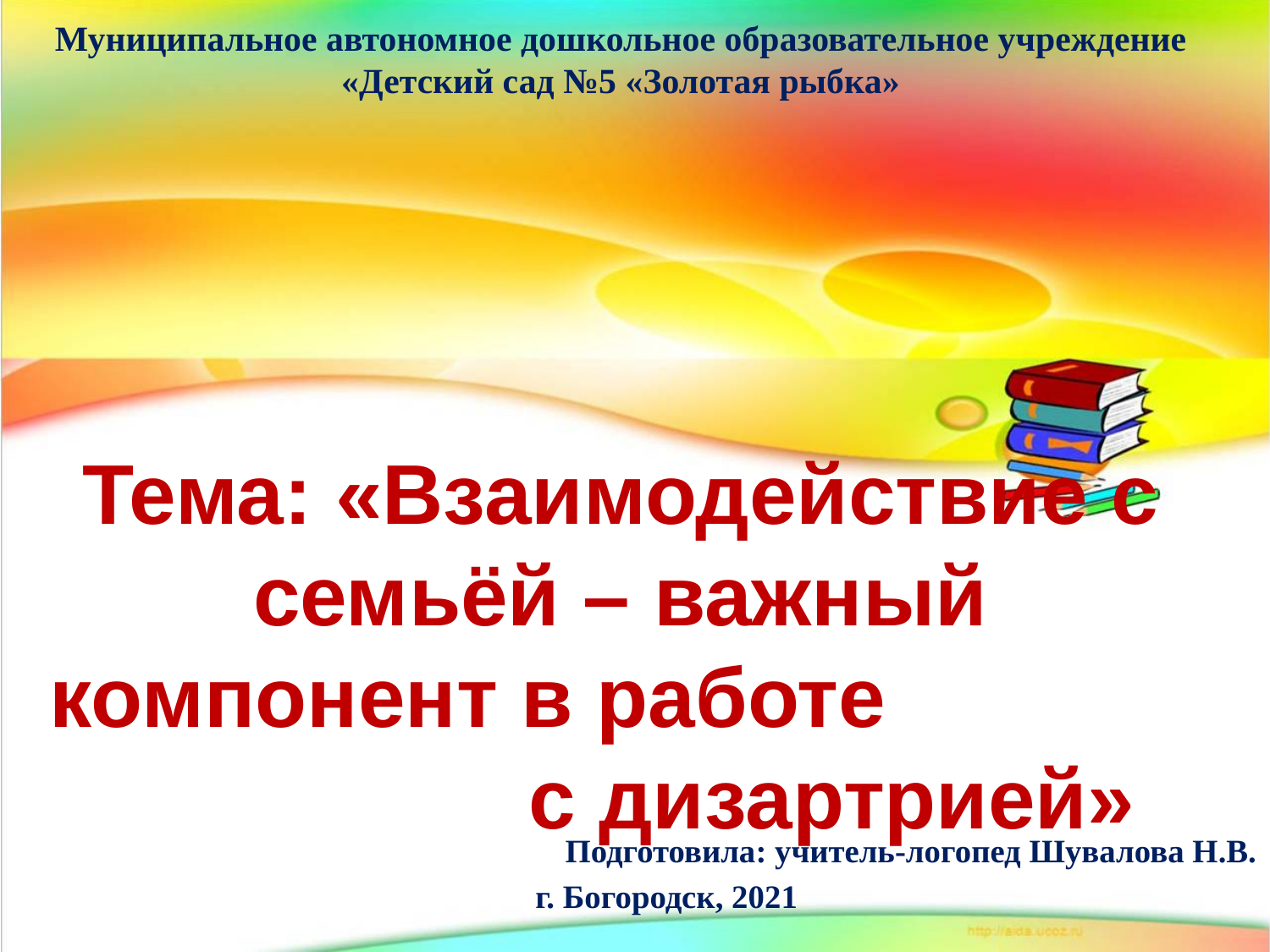

# Муниципальное автономное дошкольное образовательное учреждение «Детский сад №5 «Золотая рыбка» Тема: «Взаимодействие с семьёй – важный компонент в работе                                с дизартрией»

Подготовила: учитель-логопед Шувалова Н.В.
г. Богородск, 2021